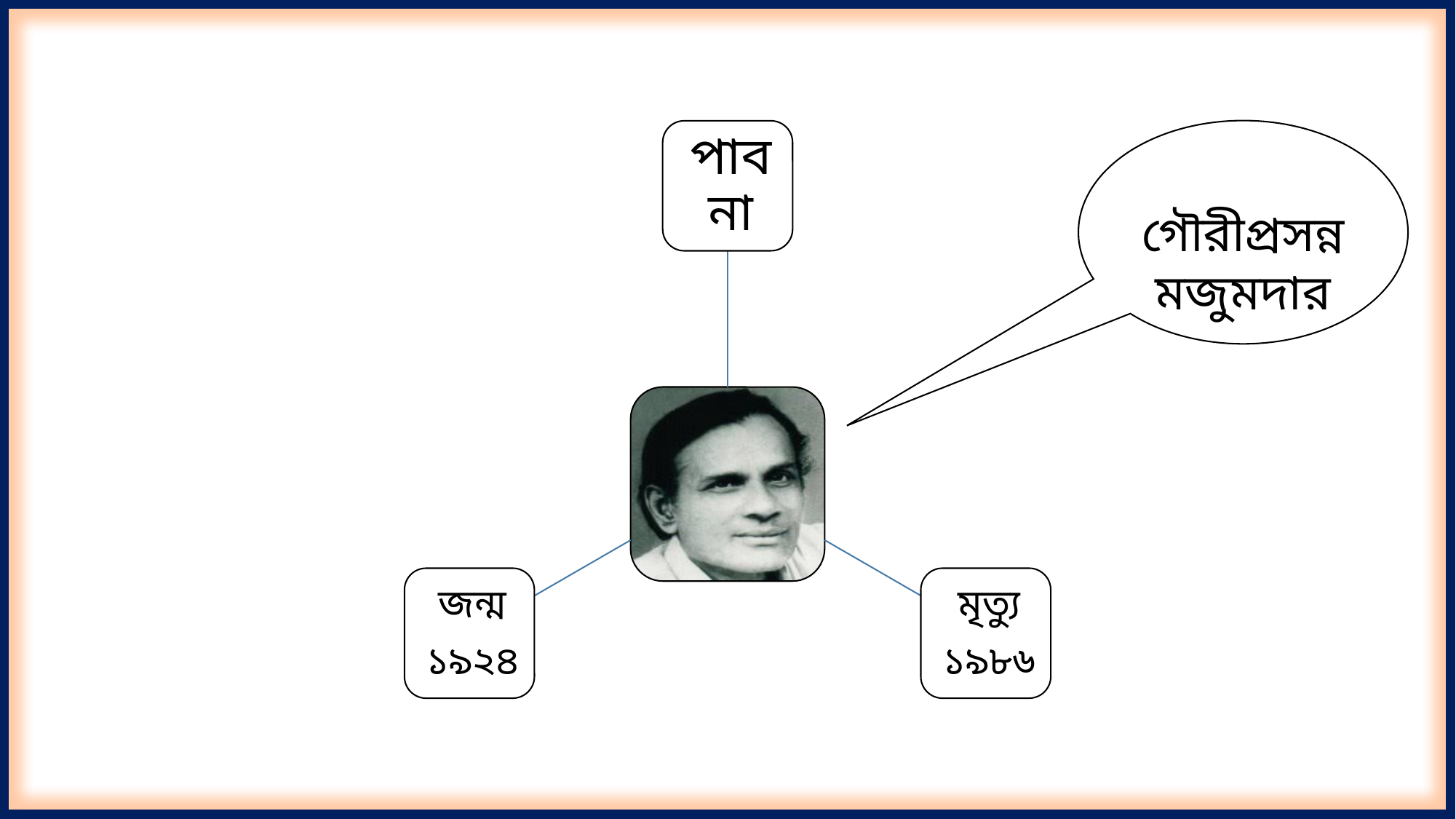

পাবনা
মৃত্যু
১৯৮৬
জন্ম
১৯২৪
 গৌরীপ্রসন্ন মজুমদার